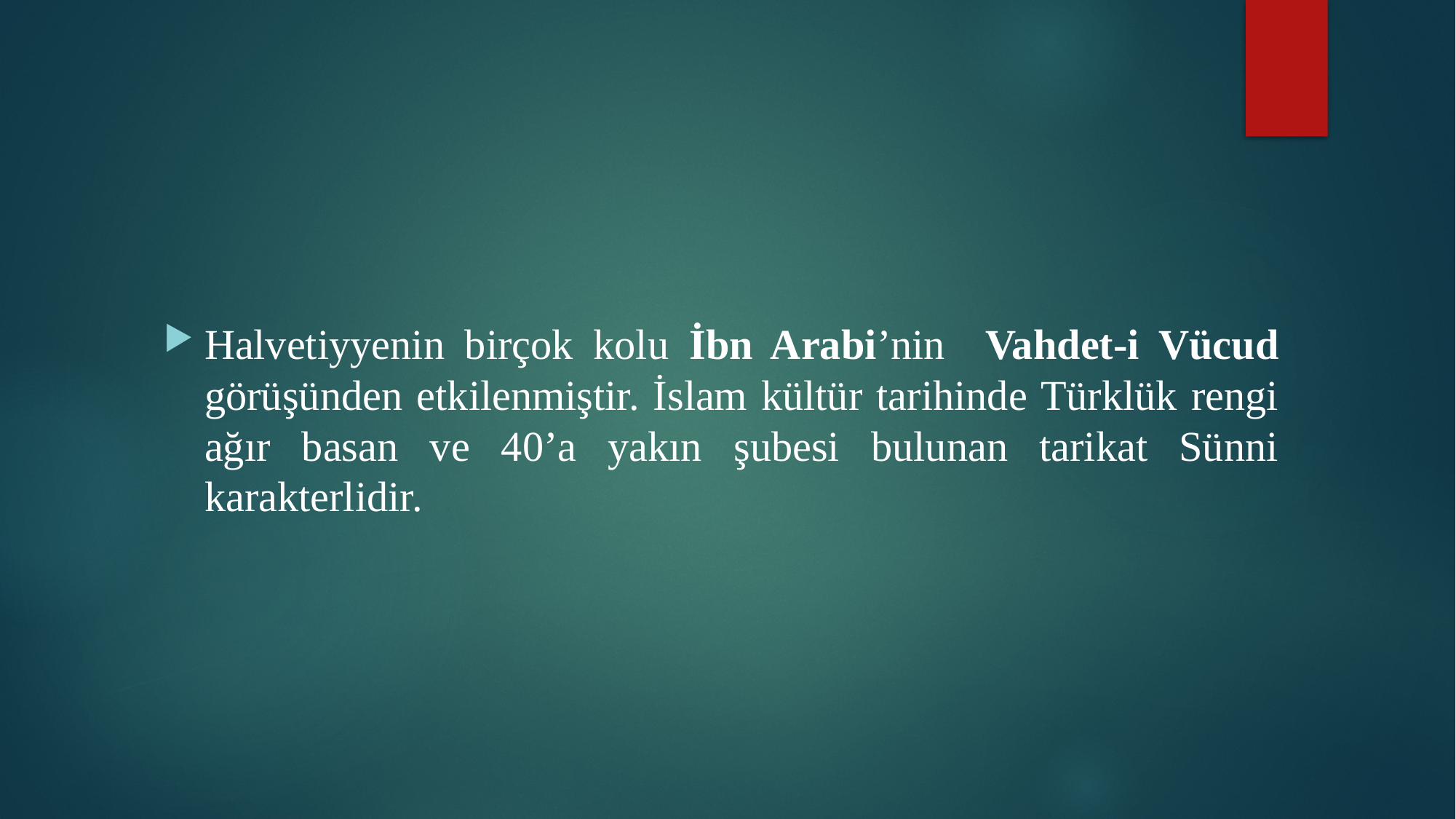

#

Halvetiyyenin birçok kolu İbn Arabi’nin  Vahdet-i Vücud görüşünden etkilenmiştir. İslam kültür tarihinde Türklük rengi ağır basan ve 40’a yakın şubesi bulunan tarikat Sünni karakterlidir.